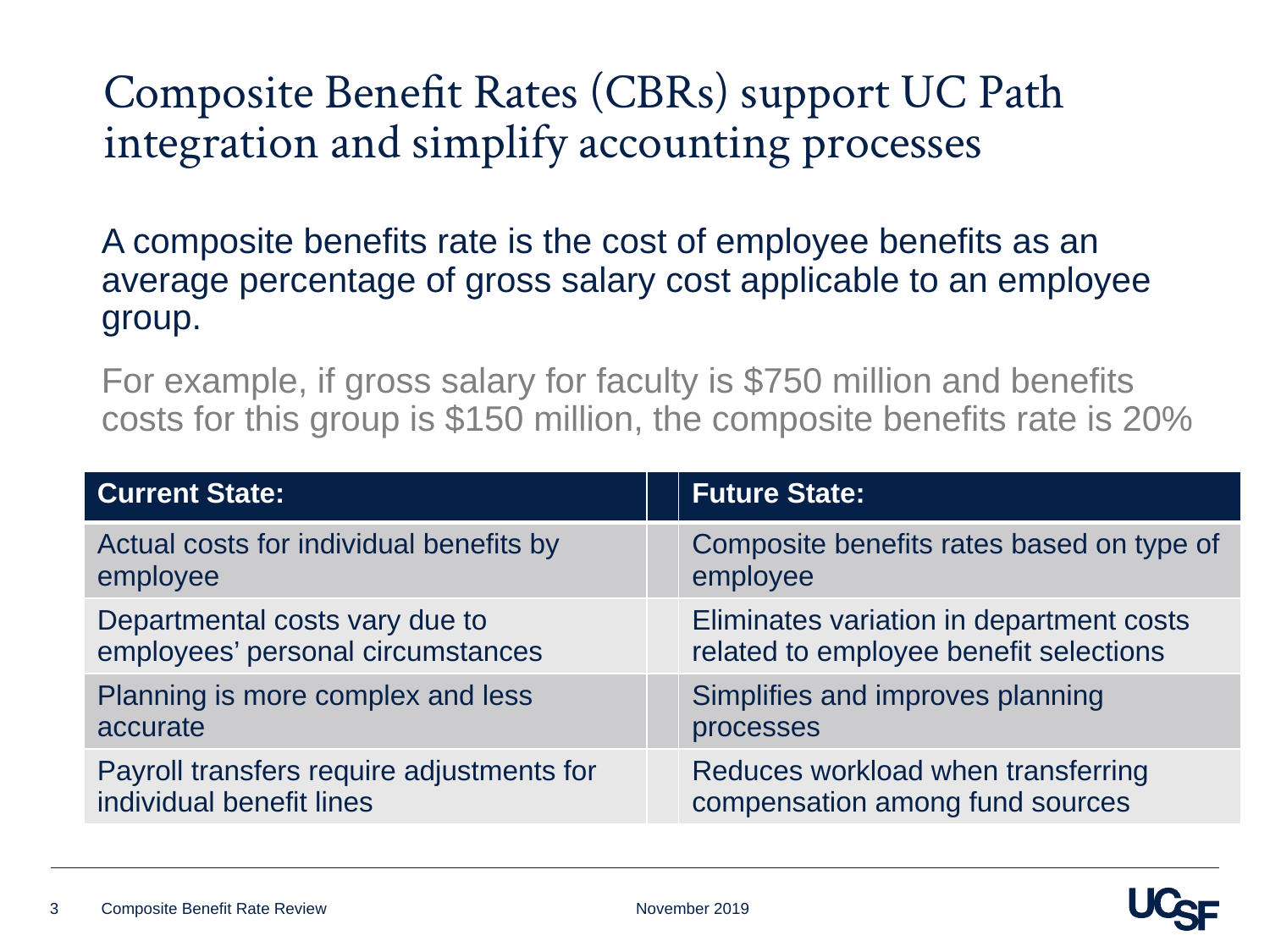

# Composite Benefit Rates (CBRs) support UC Path integration and simplify accounting processes
A composite benefits rate is the cost of employee benefits as an average percentage of gross salary cost applicable to an employee group.
For example, if gross salary for faculty is $750 million and benefits costs for this group is $150 million, the composite benefits rate is 20%
| Current State: |  | Future State: |
| --- | --- | --- |
| Actual costs for individual benefits by employee |  | Composite benefits rates based on type of employee |
| Departmental costs vary due to employees’ personal circumstances |  | Eliminates variation in department costs related to employee benefit selections |
| Planning is more complex and less accurate |  | Simplifies and improves planning processes |
| Payroll transfers require adjustments for individual benefit lines |  | Reduces workload when transferring compensation among fund sources |
3
Composite Benefit Rate Review  			      November 2019